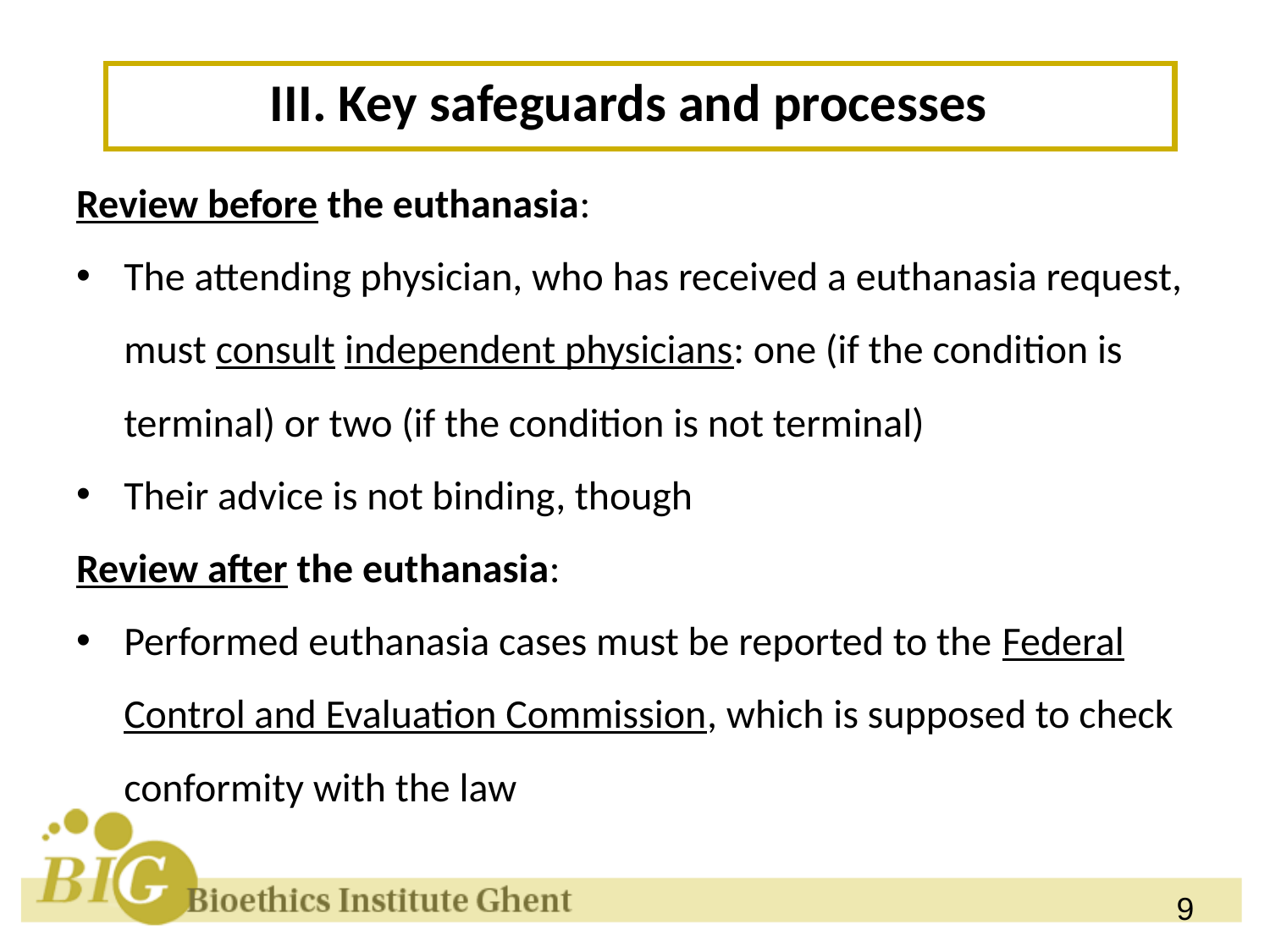

III. Key safeguards and processes
Review before the euthanasia:
The attending physician, who has received a euthanasia request, must consult independent physicians: one (if the condition is terminal) or two (if the condition is not terminal)
Their advice is not binding, though
Review after the euthanasia:
Performed euthanasia cases must be reported to the Federal Control and Evaluation Commission, which is supposed to check conformity with the law

9